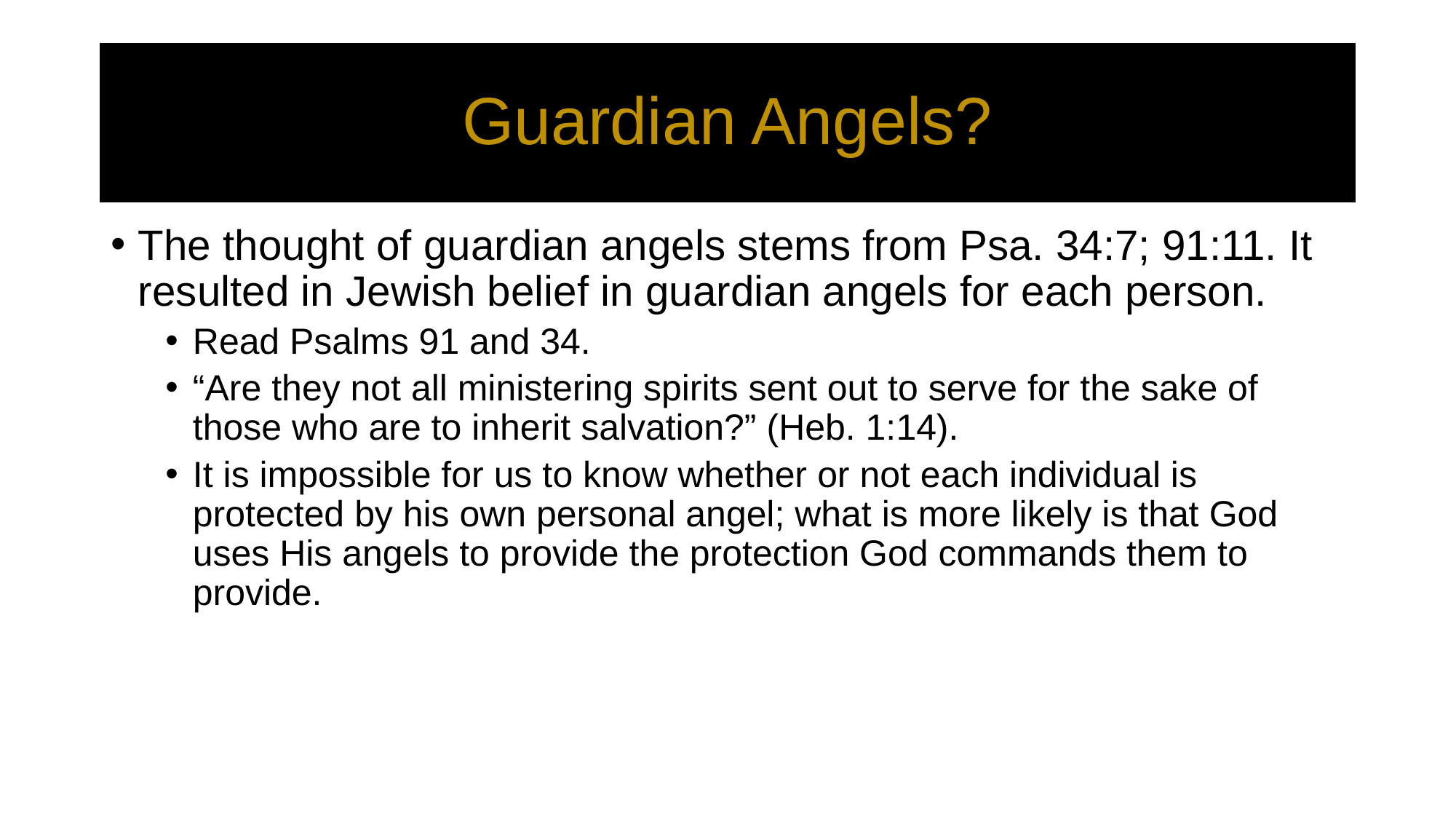

# Guardian Angels?
The thought of guardian angels stems from Psa. 34:7; 91:11. It resulted in Jewish belief in guardian angels for each person.
Read Psalms 91 and 34.
“Are they not all ministering spirits sent out to serve for the sake of those who are to inherit salvation?” (Heb. 1:14).
It is impossible for us to know whether or not each individual is protected by his own personal angel; what is more likely is that God uses His angels to provide the protection God commands them to provide.